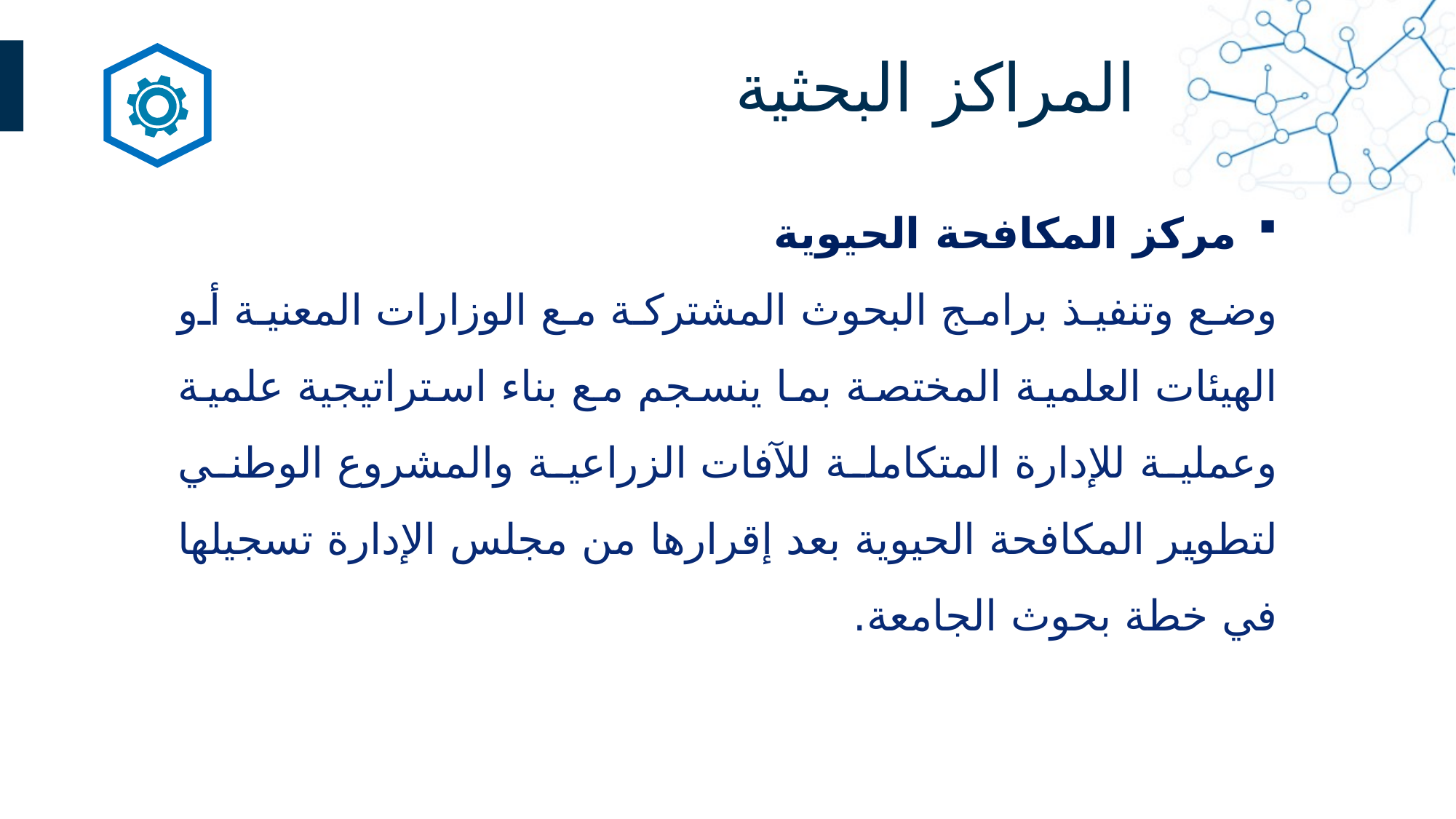

المراكز البحثية

مركز المكافحة الحيوية
وضع وتنفيذ برامج البحوث المشتركة مع الوزارات المعنية أو الهيئات العلمية المختصة بما ينسجم مع بناء استراتيجية علمية وعملية للإدارة المتكاملة للآفات الزراعية والمشروع الوطني لتطوير المكافحة الحيوية بعد إقرارها من مجلس الإدارة تسجيلها في خطة بحوث الجامعة.